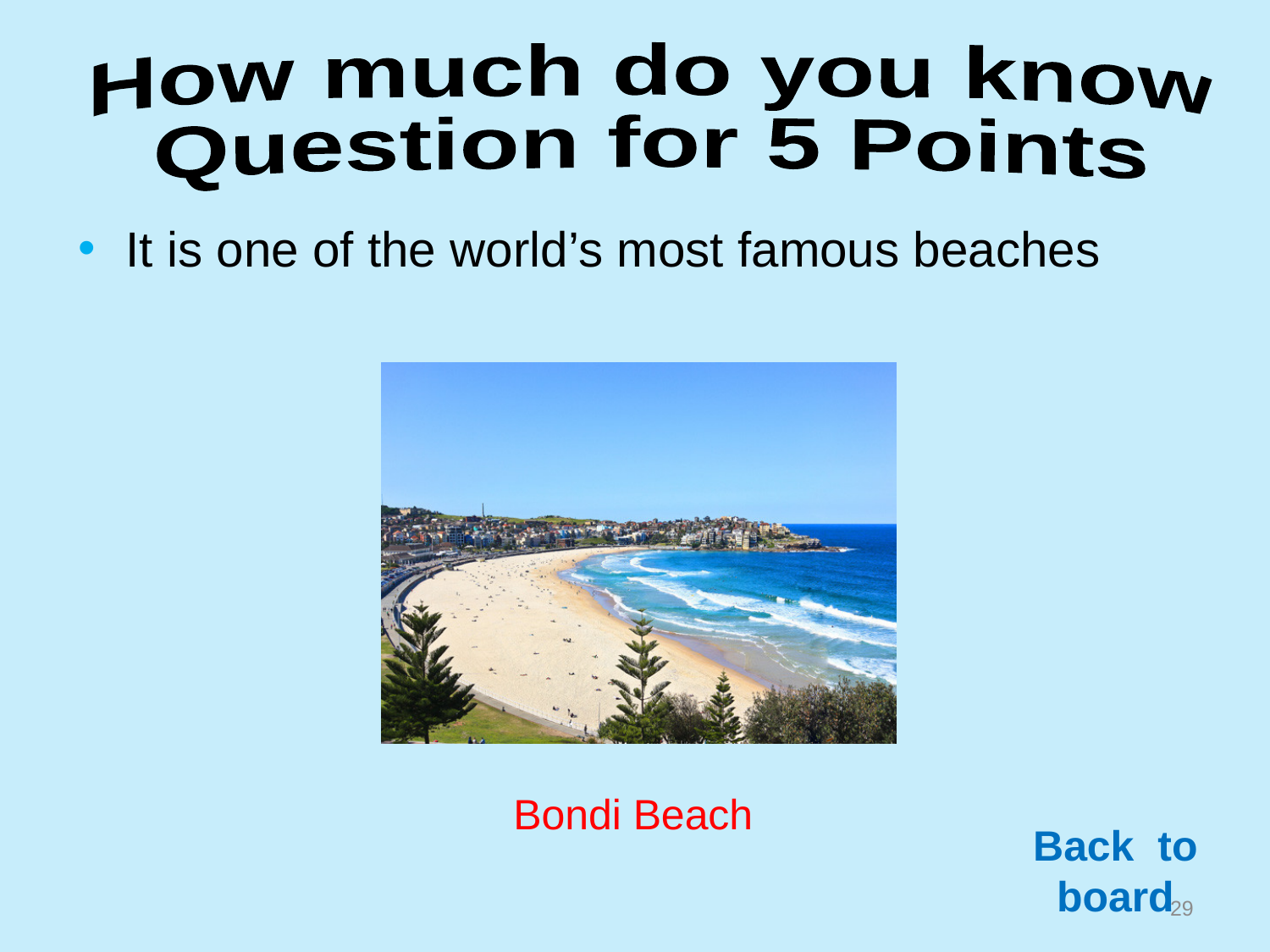

How much do you know
Question for 5 Points
It is one of the world’s most famous beaches

Bondi Beach
Back  to board
29